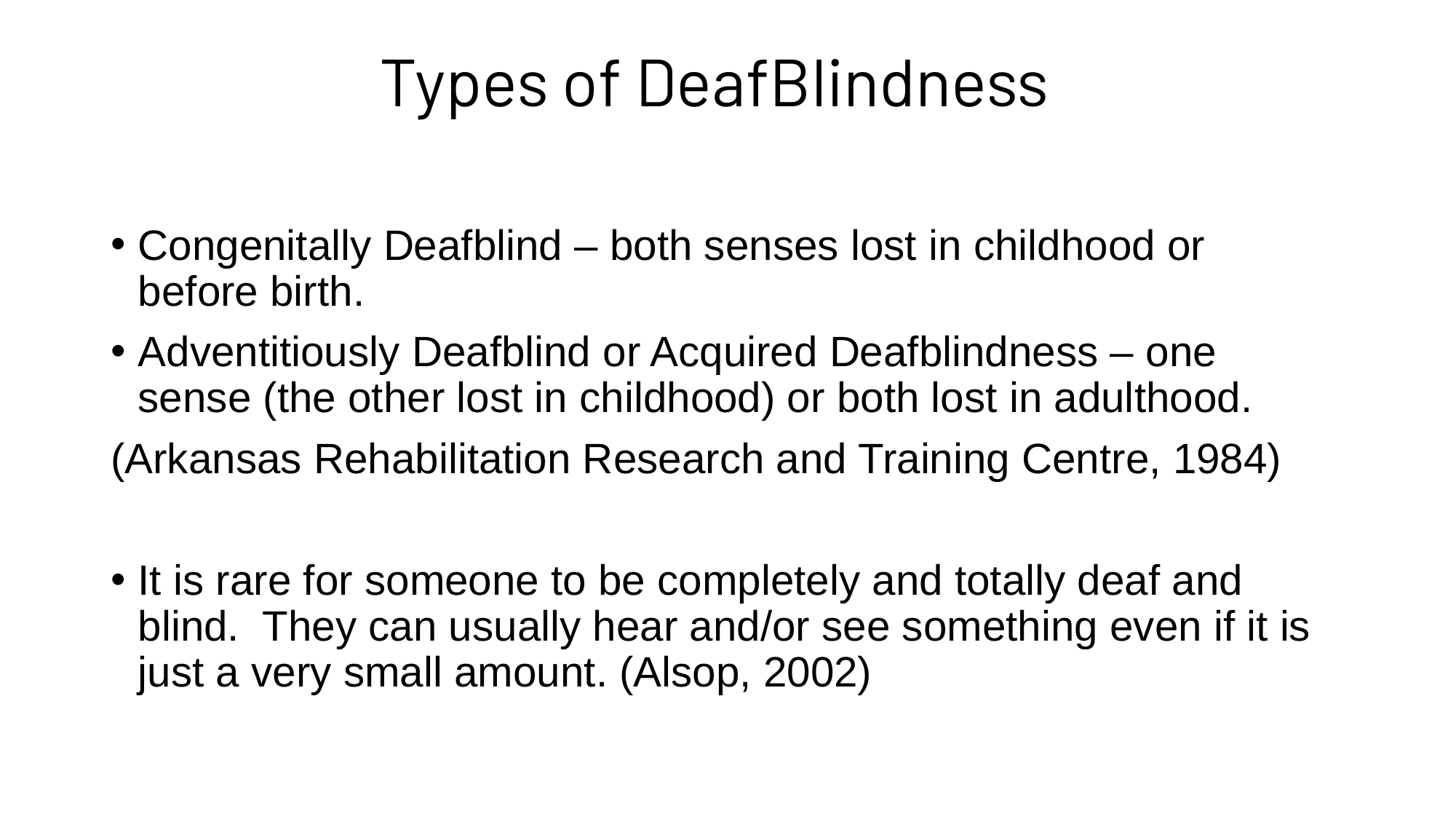

Types of DeafBlindness
Congenitally Deafblind – both senses lost in childhood or before birth.
Adventitiously Deafblind or Acquired Deafblindness – one sense (the other lost in childhood) or both lost in adulthood.
(Arkansas Rehabilitation Research and Training Centre, 1984)

It is rare for someone to be completely and totally deaf and blind.  They can usually hear and/or see something even if it is just a very small amount. (Alsop, 2002)